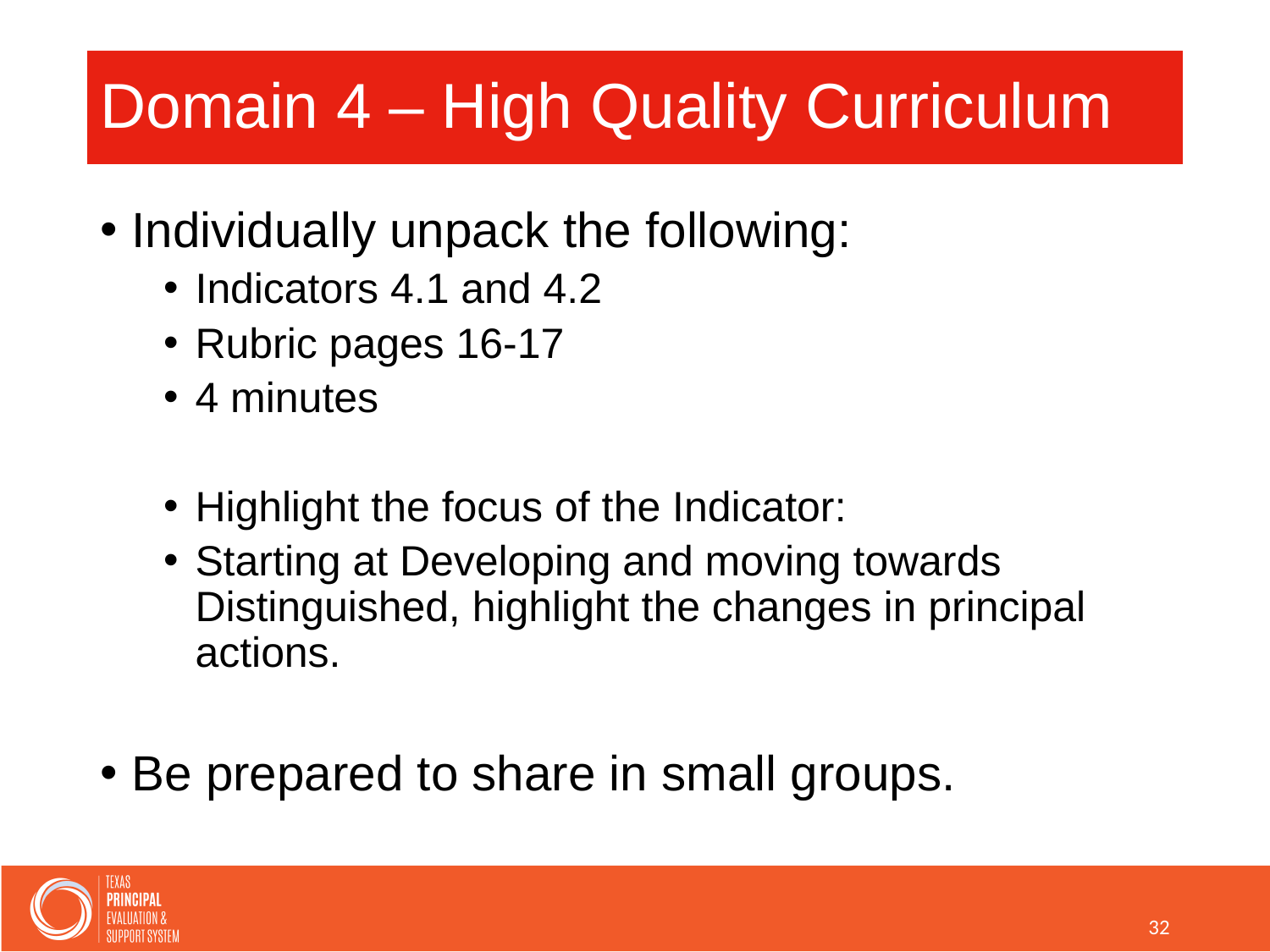

# Domain 4 – High Quality Curriculum
Individually unpack the following:
Indicators 4.1 and 4.2
Rubric pages 16-17
4 minutes

Highlight the focus of the Indicator:
Starting at Developing and moving towards Distinguished, highlight the changes in principal actions.

Be prepared to share in small groups.
32